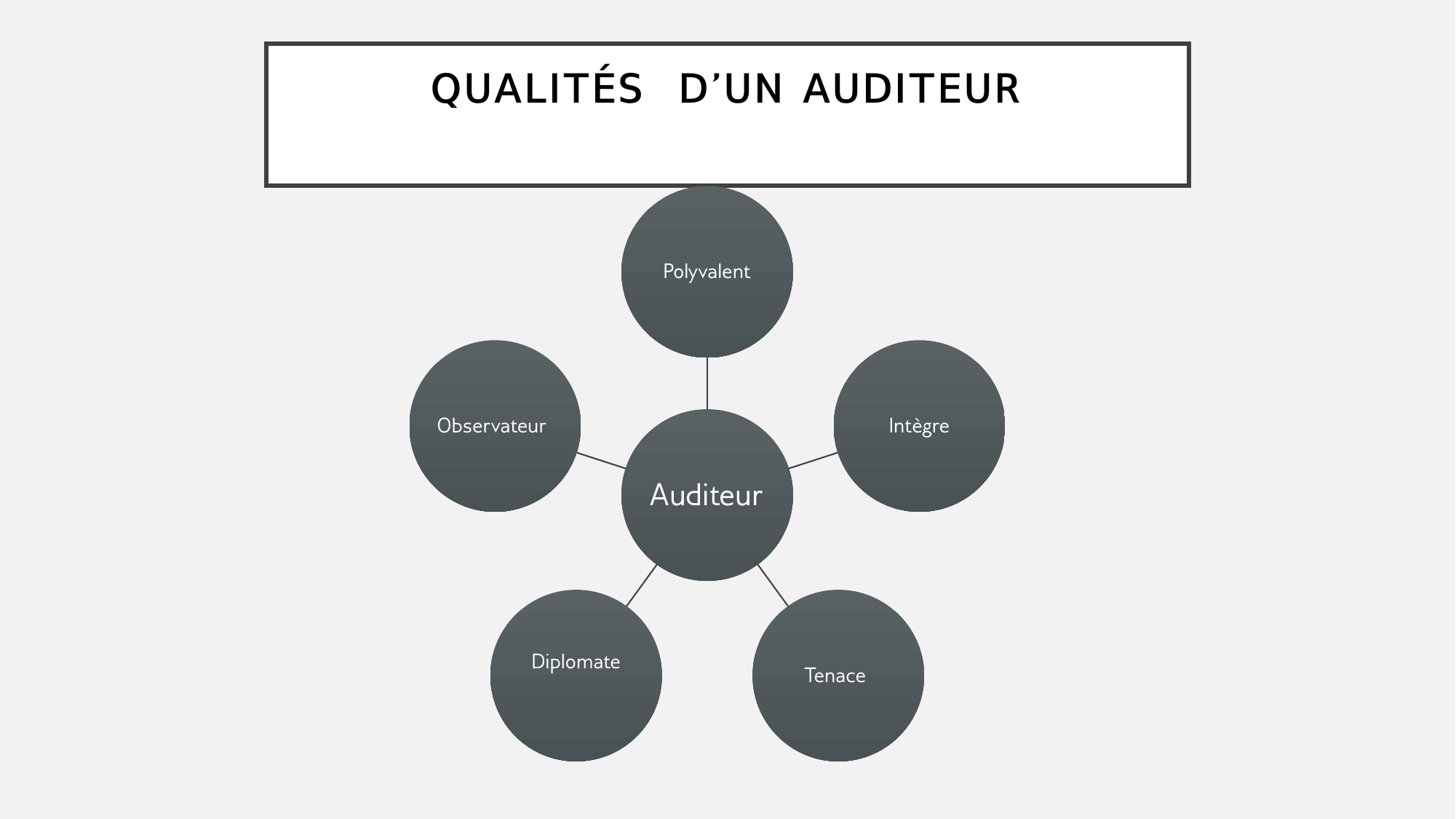

# Qualités  d’un auditeur
Auditeur

Polyvalent

Intègre

Tenace

Diplomate

Observateur